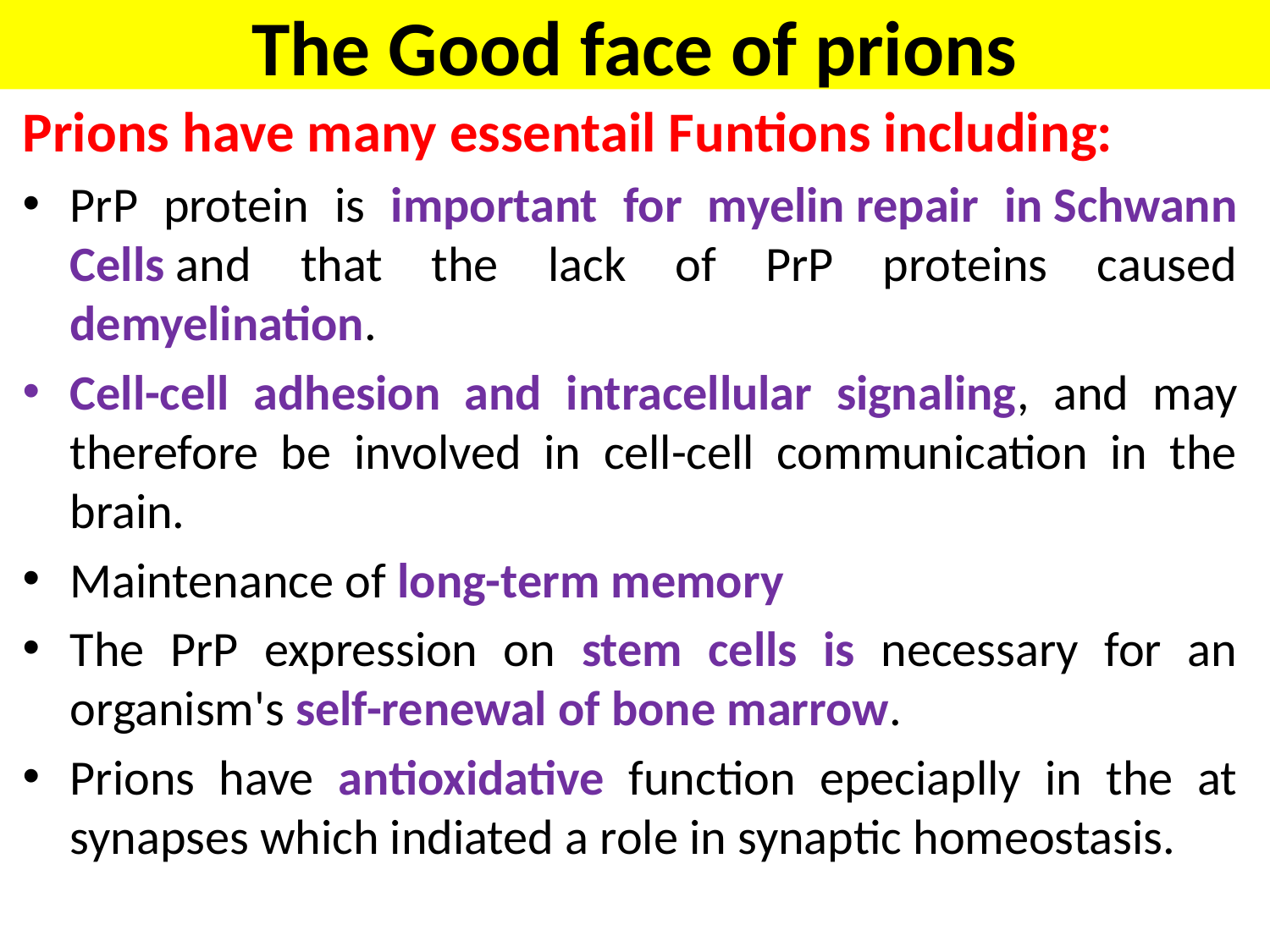

The Good face of prions
Prions have many essentail Funtions including:
PrP protein is important for myelin repair in Schwann Cells and that the lack of PrP proteins caused demyelination.
Cell-cell adhesion and intracellular signaling, and may therefore be involved in cell-cell communication in the brain.
Maintenance of long-term memory
The PrP expression on stem cells is necessary for an organism's self-renewal of bone marrow.
Prions have antioxidative function epeciaplly in the at synapses which indiated a role in synaptic homeostasis.